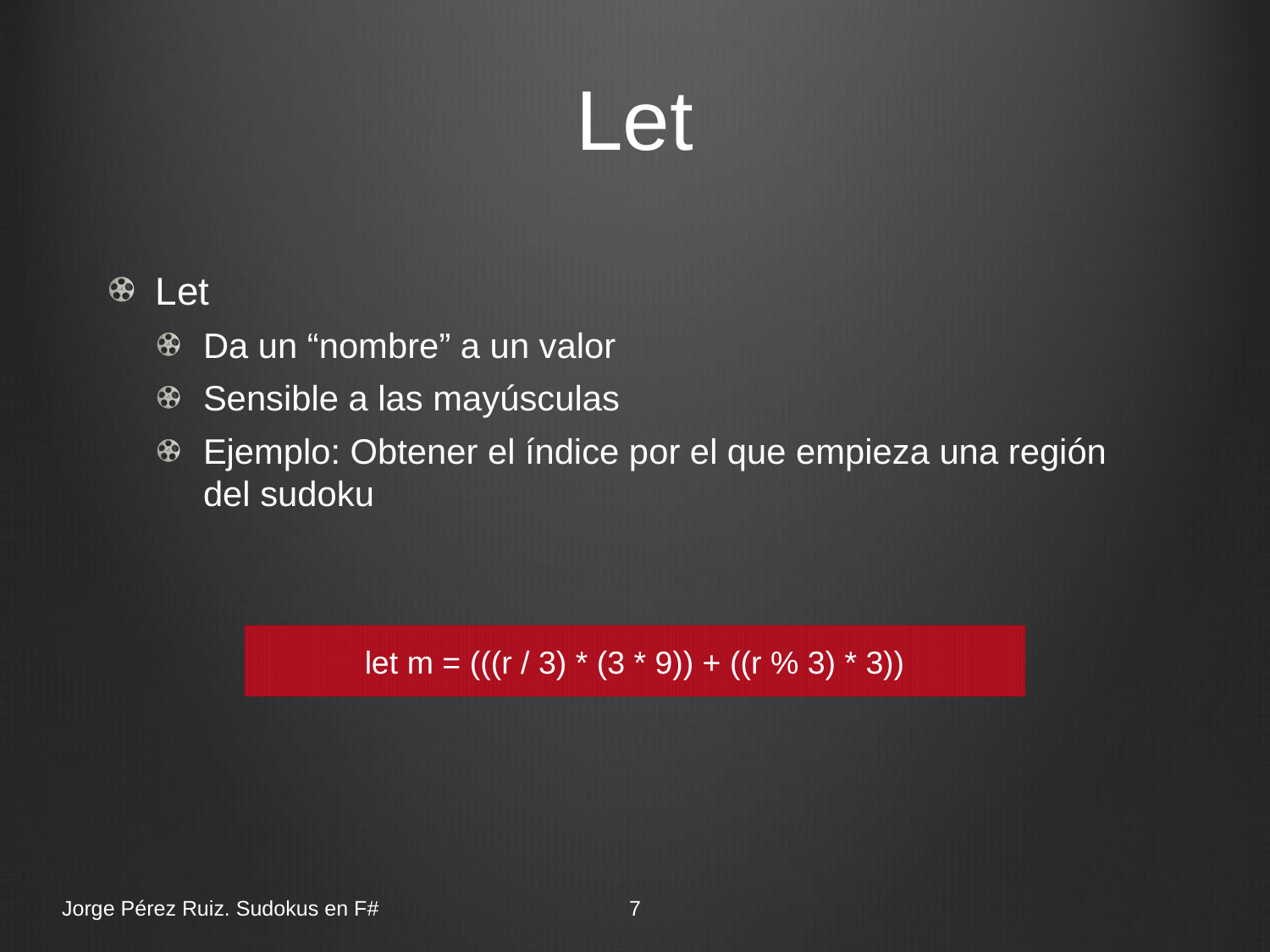

# Let
Let
Da un “nombre” a un valor
Sensible a las mayúsculas
Ejemplo: Obtener el índice por el que empieza una región del sudoku

let m = (((r / 3) * (3 * 9)) + ((r % 3) * 3))
Jorge Pérez Ruiz. Sudokus en F#
7